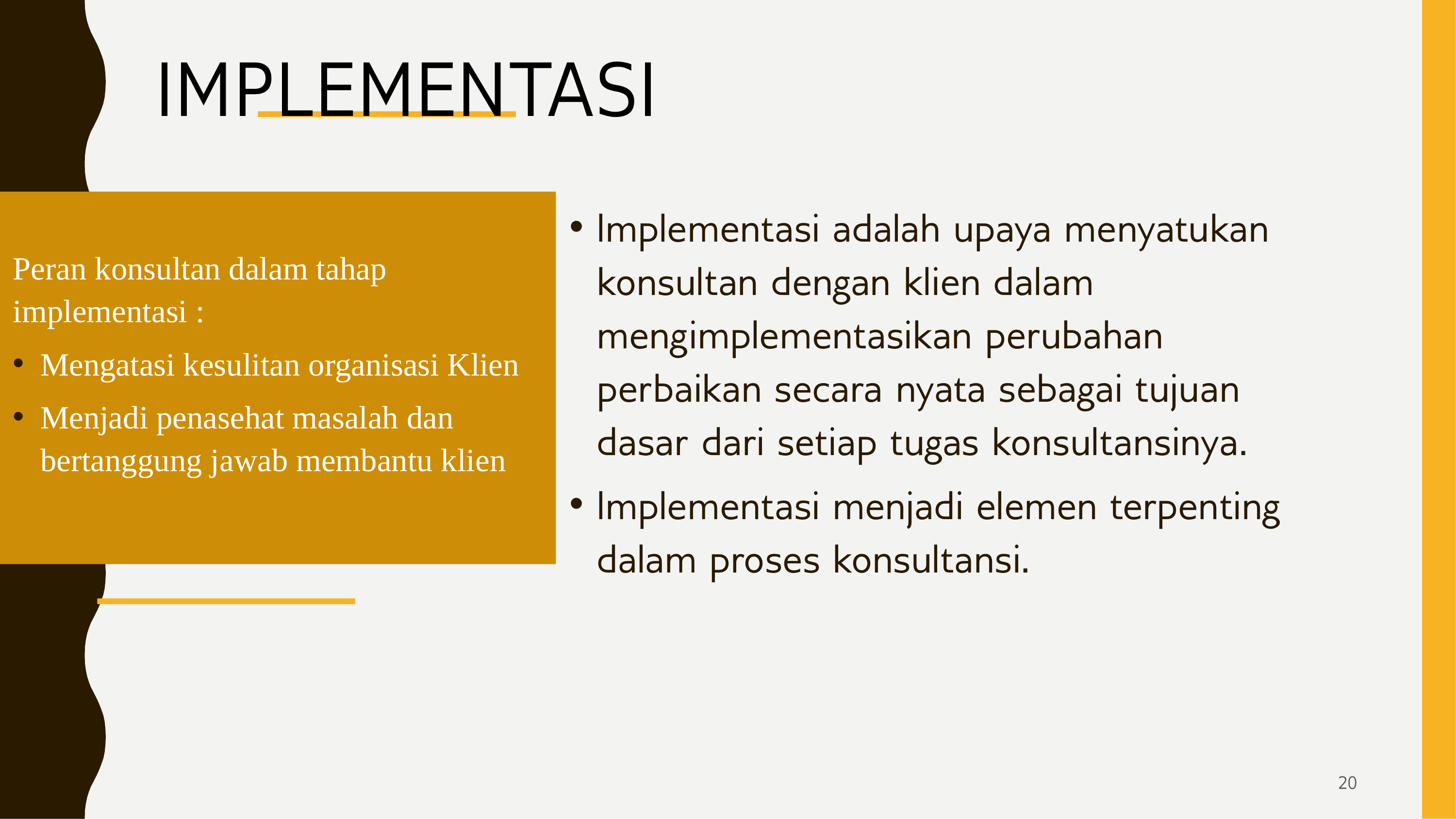

# Implementasi
Implementasi adalah upaya menyatukan konsultan dengan klien dalam mengimplementasikan perubahan perbaikan secara nyata sebagai tujuan dasar dari setiap tugas konsultansinya.
Implementasi menjadi elemen terpenting dalam proses konsultansi.
Peran konsultan dalam tahap implementasi :
Mengatasi kesulitan organisasi Klien
Menjadi penasehat masalah dan bertanggung jawab membantu klien
20